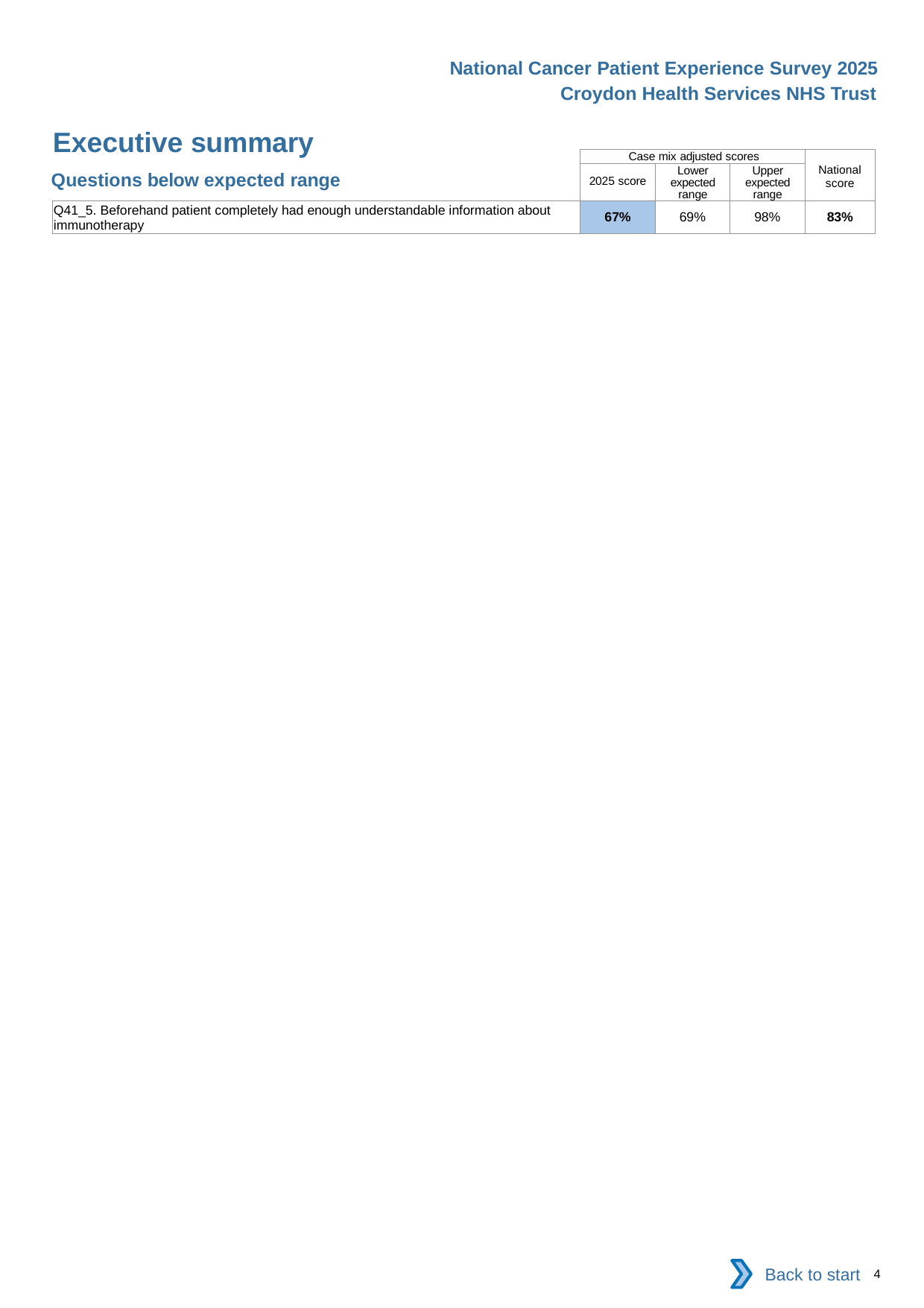

National Cancer Patient Experience Survey 2025
Croydon Health Services NHS Trust
Executive summary (2)
|  | Case mix adjusted scores |  |  | National score |
| --- | --- | --- | --- | --- |
|  | 2025 score | Lower expected range | Upper expected range |  |
| Q41\_5. Beforehand patient completely had enough understandable information about immunotherapy | 67% | 69% | 98% | 83% |
Questions below expected range
Back to start

4